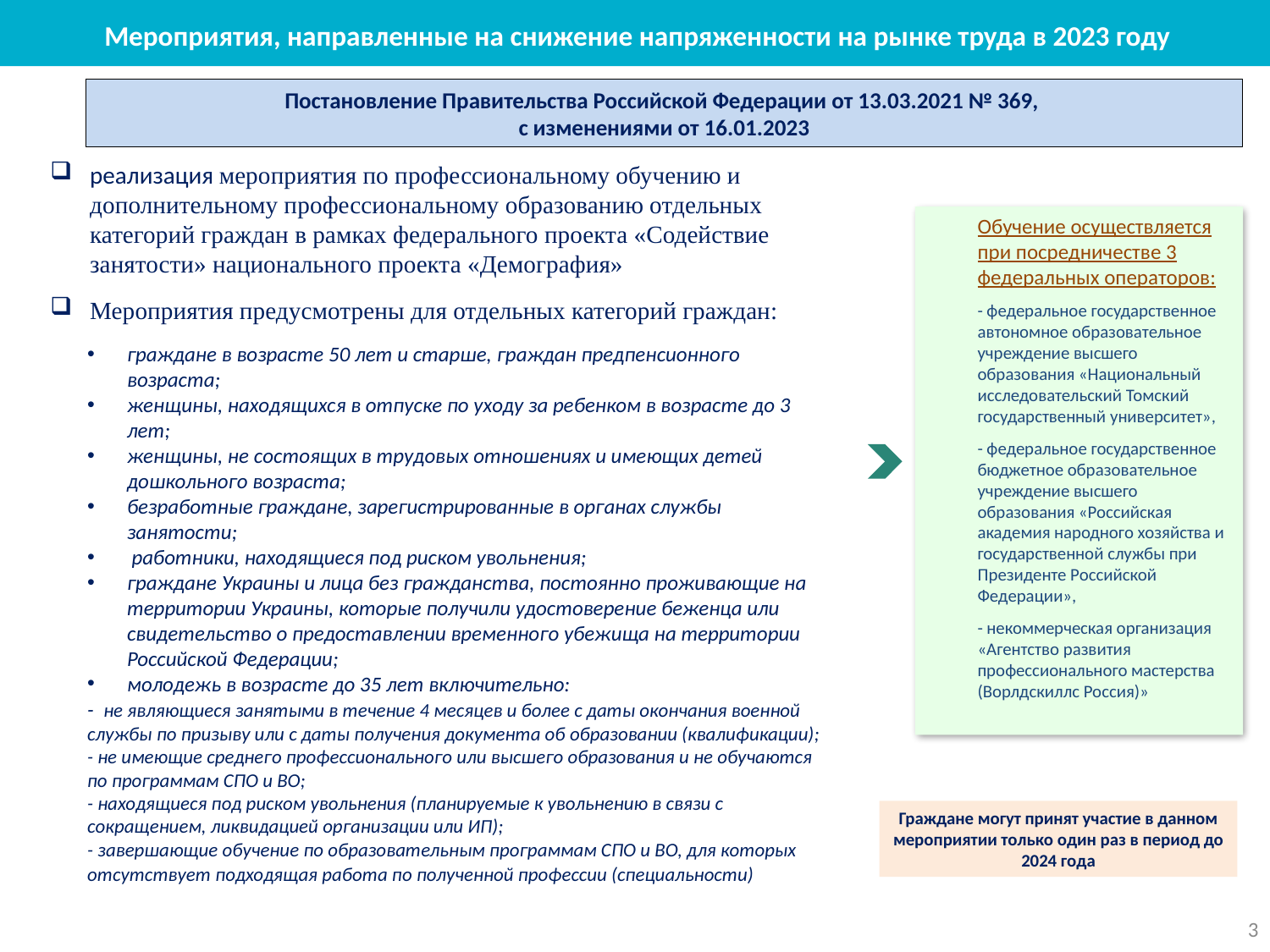

Мероприятия, направленные на снижение напряженности на рынке труда в 2023 году
Постановление Правительства Российской Федерации от 13.03.2021 № 369,
с изменениями от 16.01.2023
реализация мероприятия по профессиональному обучению и дополнительному профессиональному образованию отдельных категорий граждан в рамках федерального проекта «Содействие занятости» национального проекта «Демография»

Мероприятия предусмотрены для отдельных категорий граждан:

граждане в возрасте 50 лет и старше, граждан предпенсионного возраста;
женщины, находящихся в отпуске по уходу за ребенком в возрасте до 3 лет;
женщины, не состоящих в трудовых отношениях и имеющих детей дошкольного возраста;
безработные граждане, зарегистрированные в органах службы занятости;
 работники, находящиеся под риском увольнения;
граждане Украины и лица без гражданства, постоянно проживающие на территории Украины, которые получили удостоверение беженца или свидетельство о предоставлении временного убежища на территории Российской Федерации;
молодежь в возрасте до 35 лет включительно:
-  не являющиеся занятыми в течение 4 месяцев и более с даты окончания военной службы по призыву или с даты получения документа об образовании (квалификации);
- не имеющие среднего профессионального или высшего образования и не обучаются по программам СПО и ВО;
- находящиеся под риском увольнения (планируемые к увольнению в связи с сокращением, ликвидацией организации или ИП);
- завершающие обучение по образовательным программам СПО и ВО, для которых отсутствует подходящая работа по полученной профессии (специальности)
Обучение осуществляется при посредничестве 3 федеральных операторов:
- федеральное государственное автономное образовательное учреждение высшего образования «Национальный исследовательский Томский государственный университет»,
- федеральное государственное бюджетное образовательное учреждение высшего образования «Российская академия народного хозяйства и государственной службы при Президенте Российской Федерации»,
- некоммерческая организация «Агентство развития профессионального мастерства (Ворлдскиллс Россия)»

Граждане могут принят участие в данном мероприятии только один раз в период до 2024 года
3